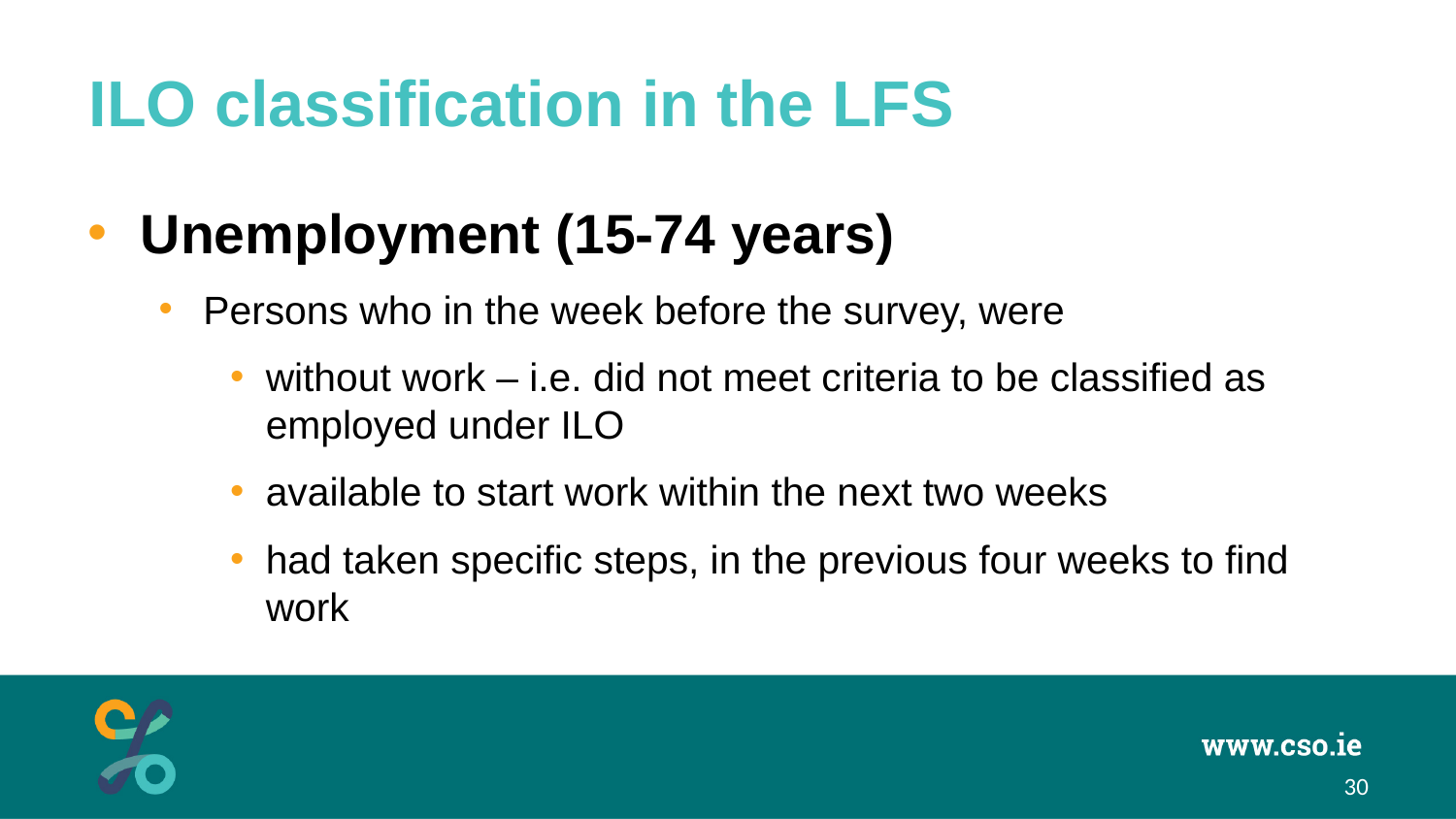

# ILO classification in the LFS
Unemployment (15-74 years)
Persons who in the week before the survey, were
without work – i.e. did not meet criteria to be classified as employed under ILO
available to start work within the next two weeks
had taken specific steps, in the previous four weeks to find work

30